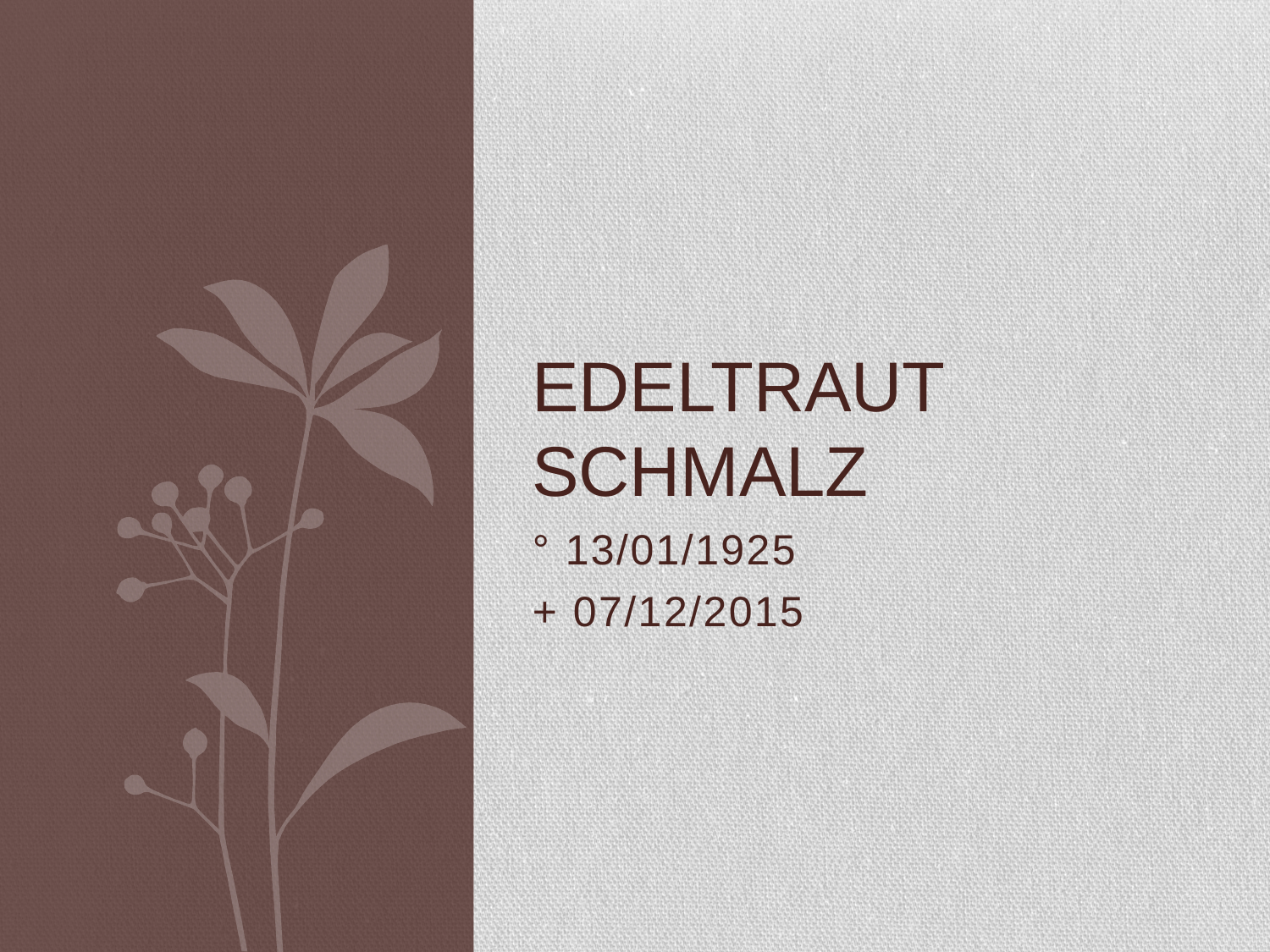

# Edeltraut Schmalz
° 13/01/1925
+ 07/12/2015